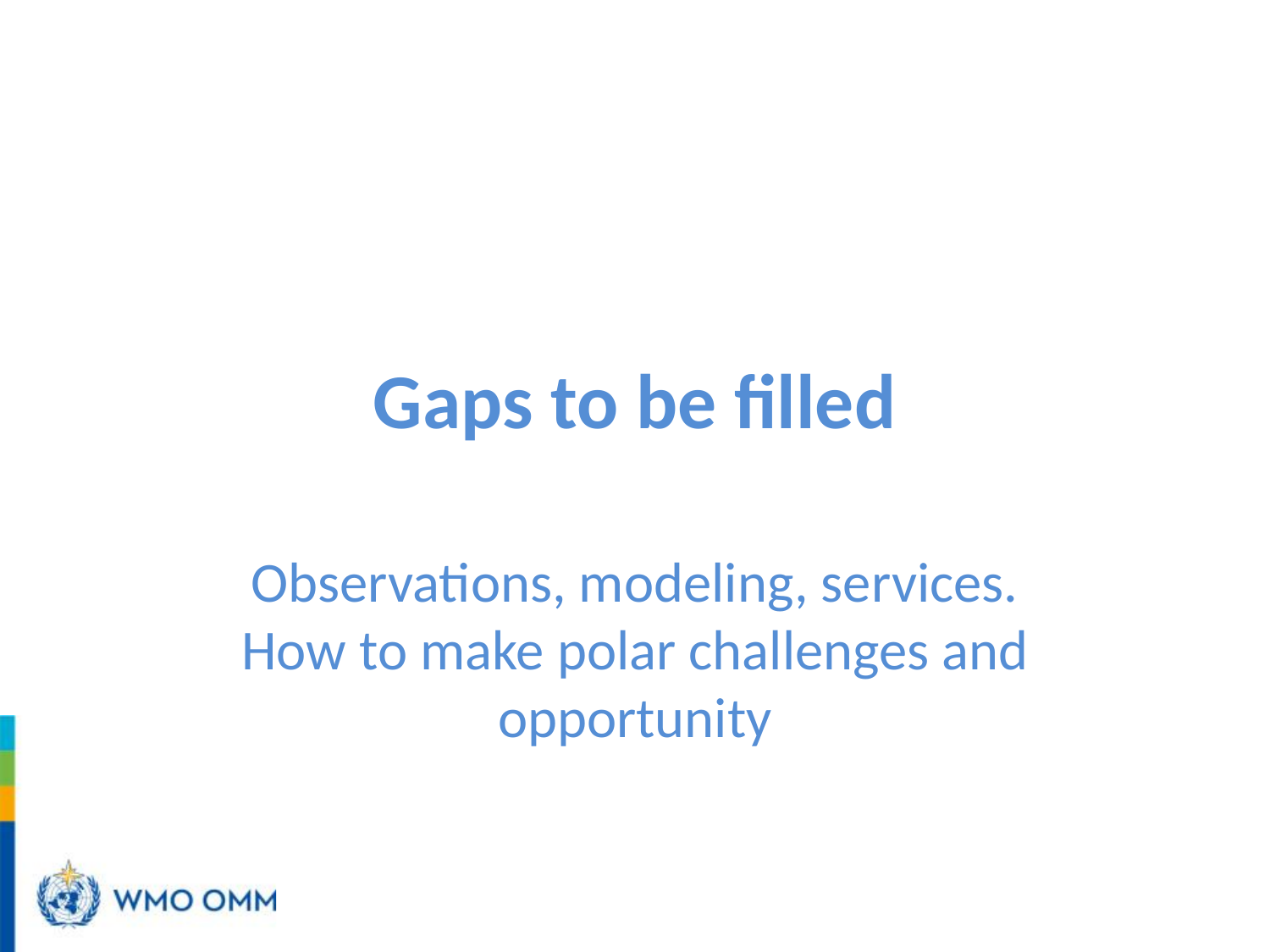

# Gaps to be filled
Observations, modeling, services. How to make polar challenges and opportunity